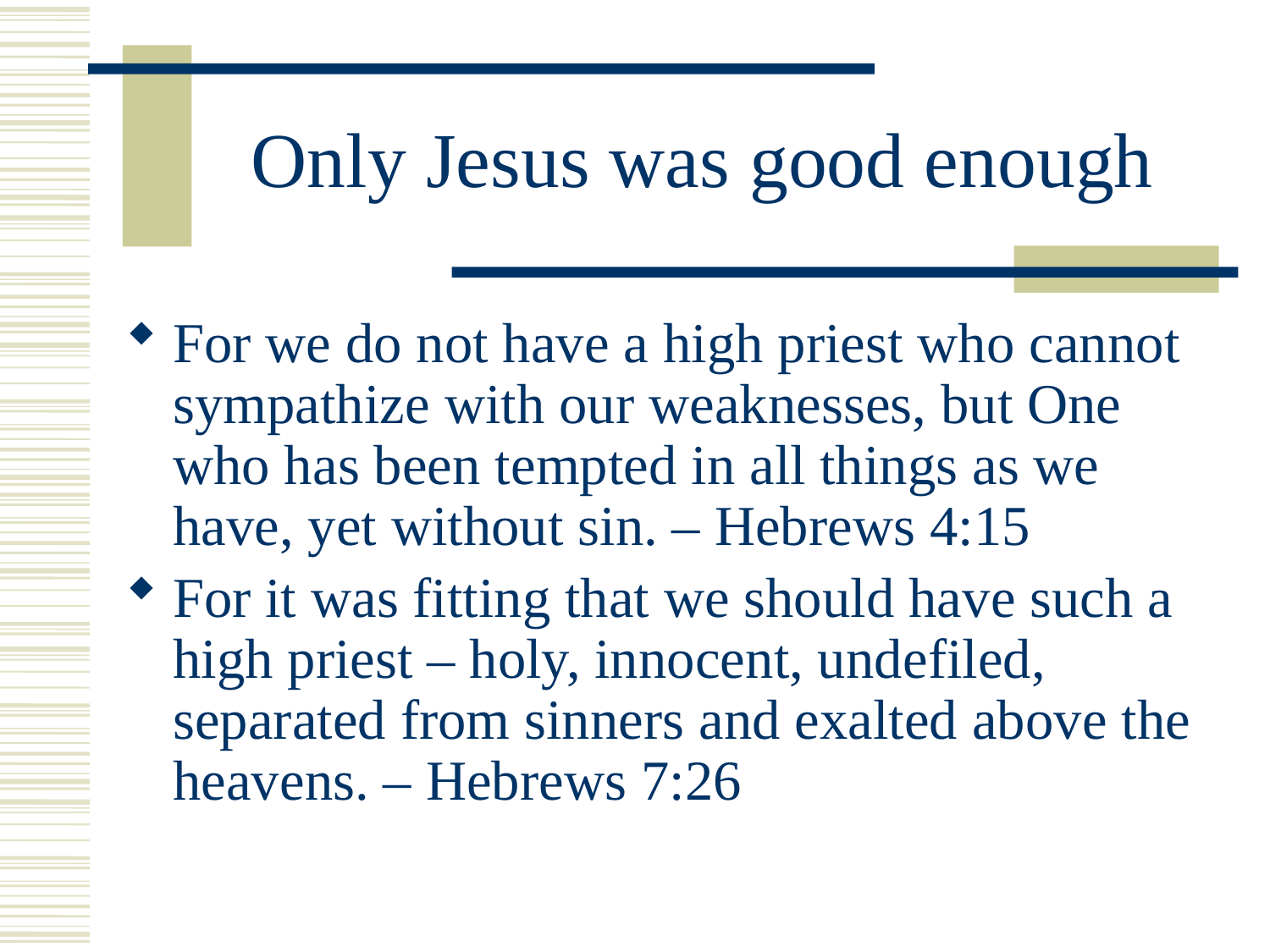

# Only Jesus was good enough
For we do not have a high priest who cannot sympathize with our weaknesses, but One who has been tempted in all things as we have, yet without sin. – Hebrews 4:15
For it was fitting that we should have such a high priest – holy, innocent, undefiled, separated from sinners and exalted above the heavens. – Hebrews 7:26